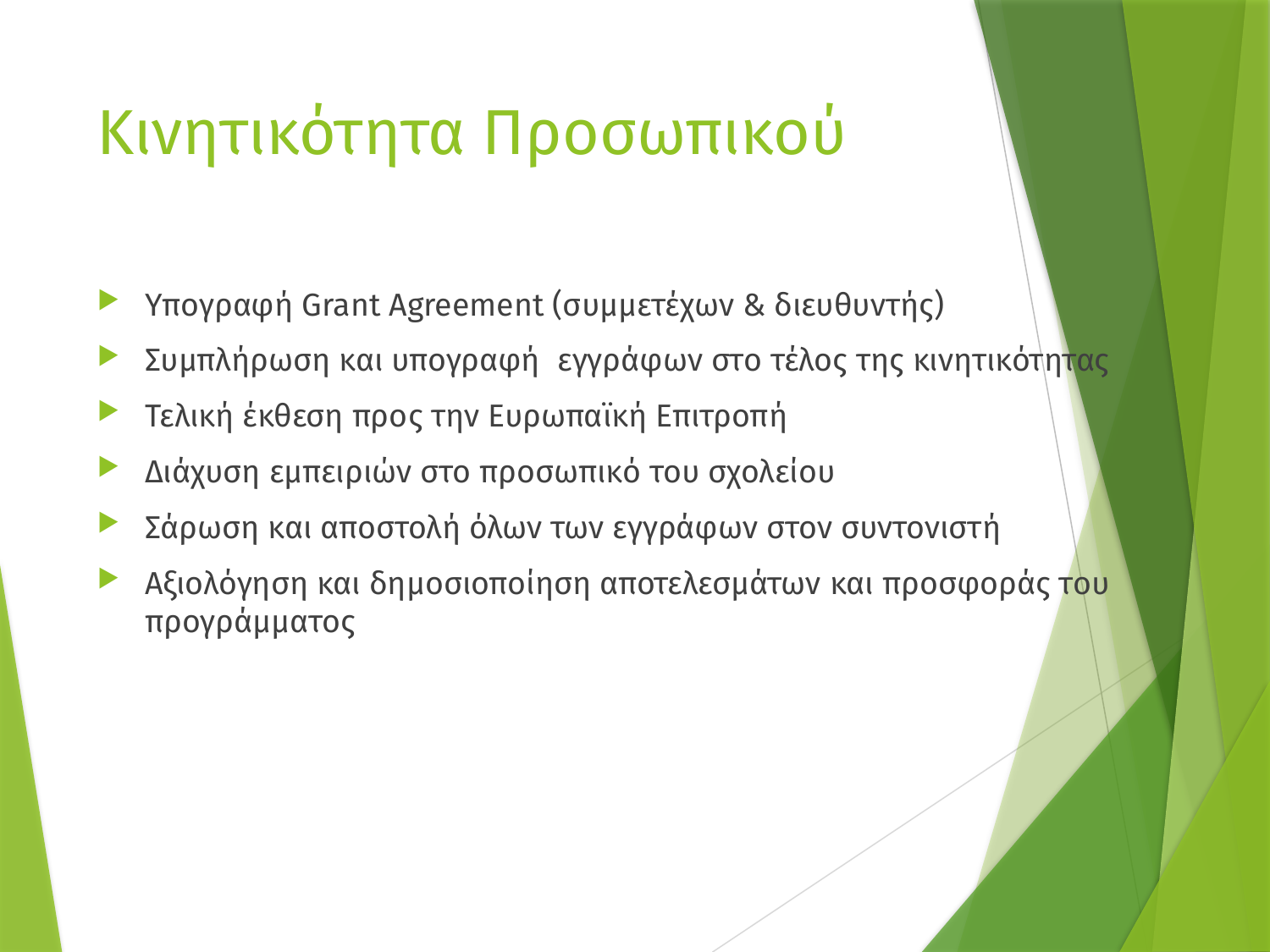

# Κινητικότητα Προσωπικού

Υπογραφή Grant Agreement (συμμετέχων & διευθυντής)
Συμπλήρωση και υπογραφή  εγγράφων στο τέλος της κινητικότητας
Τελική έκθεση προς την Ευρωπαϊκή Επιτροπή
Διάχυση εμπειριών στο προσωπικό του σχολείου
Σάρωση και αποστολή όλων των εγγράφων στον συντονιστή
Αξιολόγηση και δημοσιοποίηση αποτελεσμάτων και προσφοράς του προγράμματος